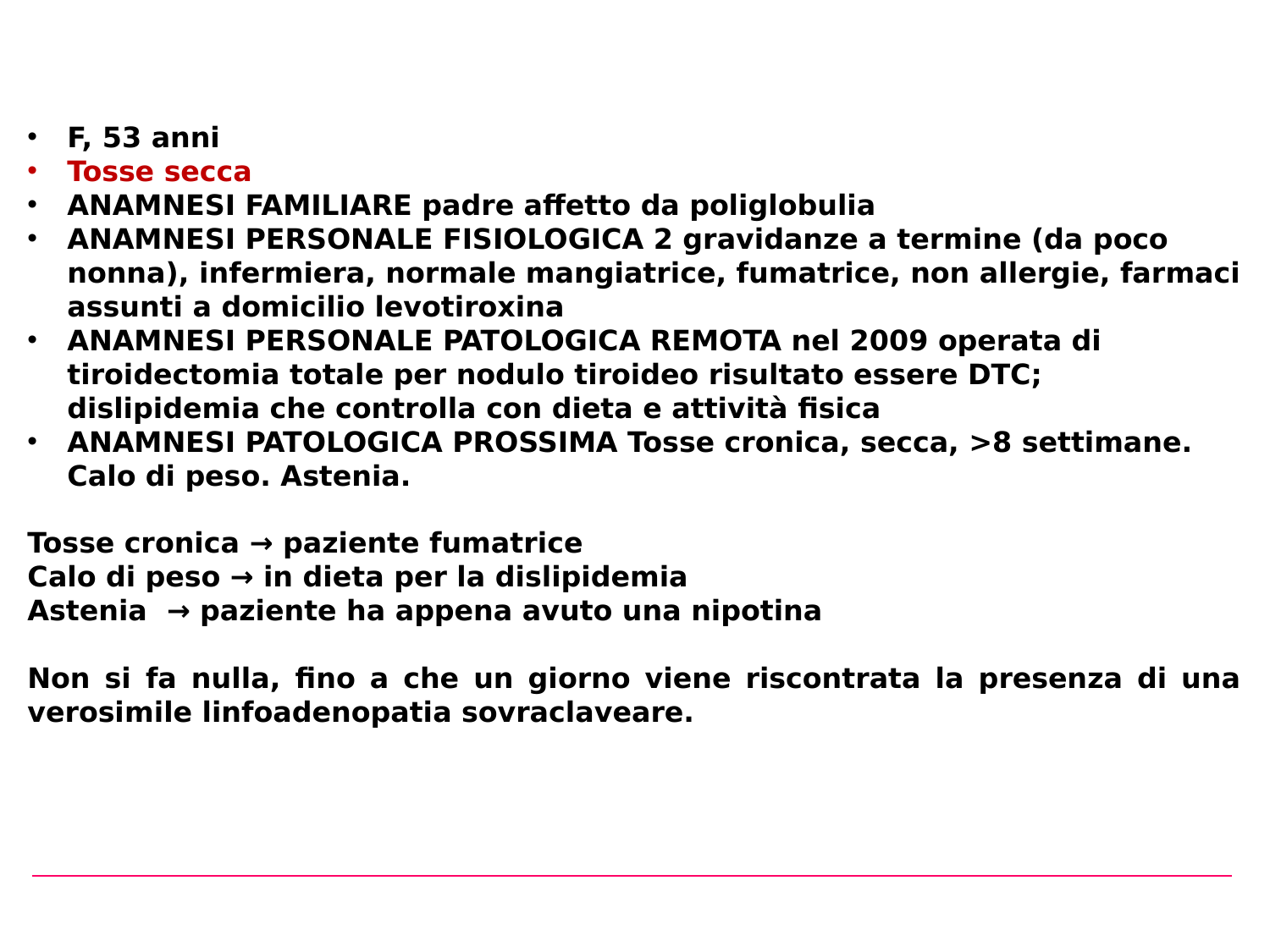

F, 53 anni
Tosse secca
ANAMNESI FAMILIARE padre affetto da poliglobulia
ANAMNESI PERSONALE FISIOLOGICA 2 gravidanze a termine (da poco nonna), infermiera, normale mangiatrice, fumatrice, non allergie, farmaci assunti a domicilio levotiroxina
ANAMNESI PERSONALE PATOLOGICA REMOTA nel 2009 operata di tiroidectomia totale per nodulo tiroideo risultato essere DTC; dislipidemia che controlla con dieta e attività fisica
ANAMNESI PATOLOGICA PROSSIMA Tosse cronica, secca, >8 settimane. Calo di peso. Astenia.

Tosse cronica → paziente fumatrice
Calo di peso → in dieta per la dislipidemia
Astenia  → paziente ha appena avuto una nipotina

Non si fa nulla, fino a che un giorno viene riscontrata la presenza di una verosimile linfoadenopatia sovraclaveare.